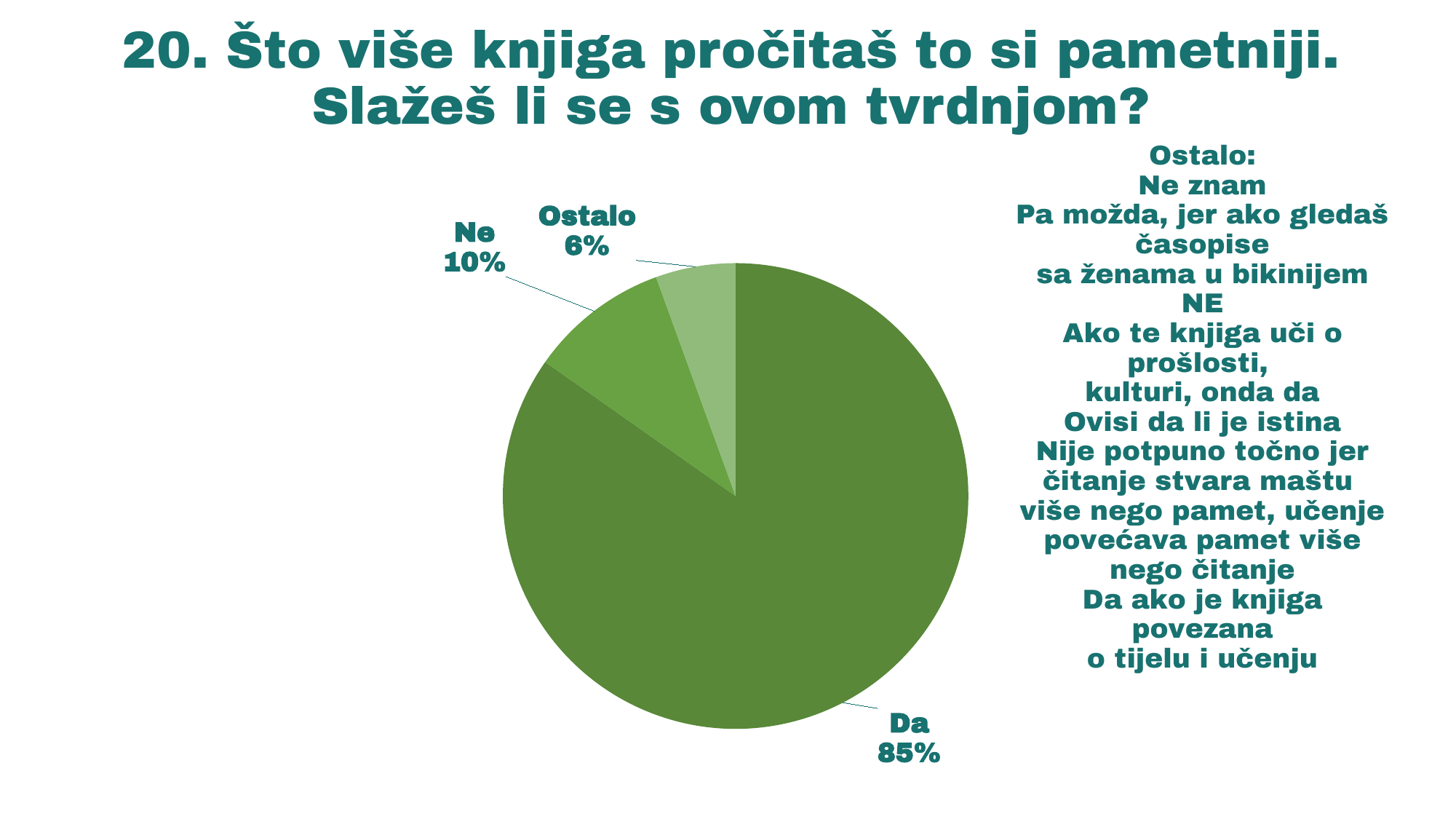

# 20. Što više knjiga pročitaš to si pametniji. Slažeš li se s ovom tvrdnjom?

### Chart:

| Category |    |
|---|---|
| Da | 84.75 |
| Ne | 9.69 |
| Ostalo | 5.55 |